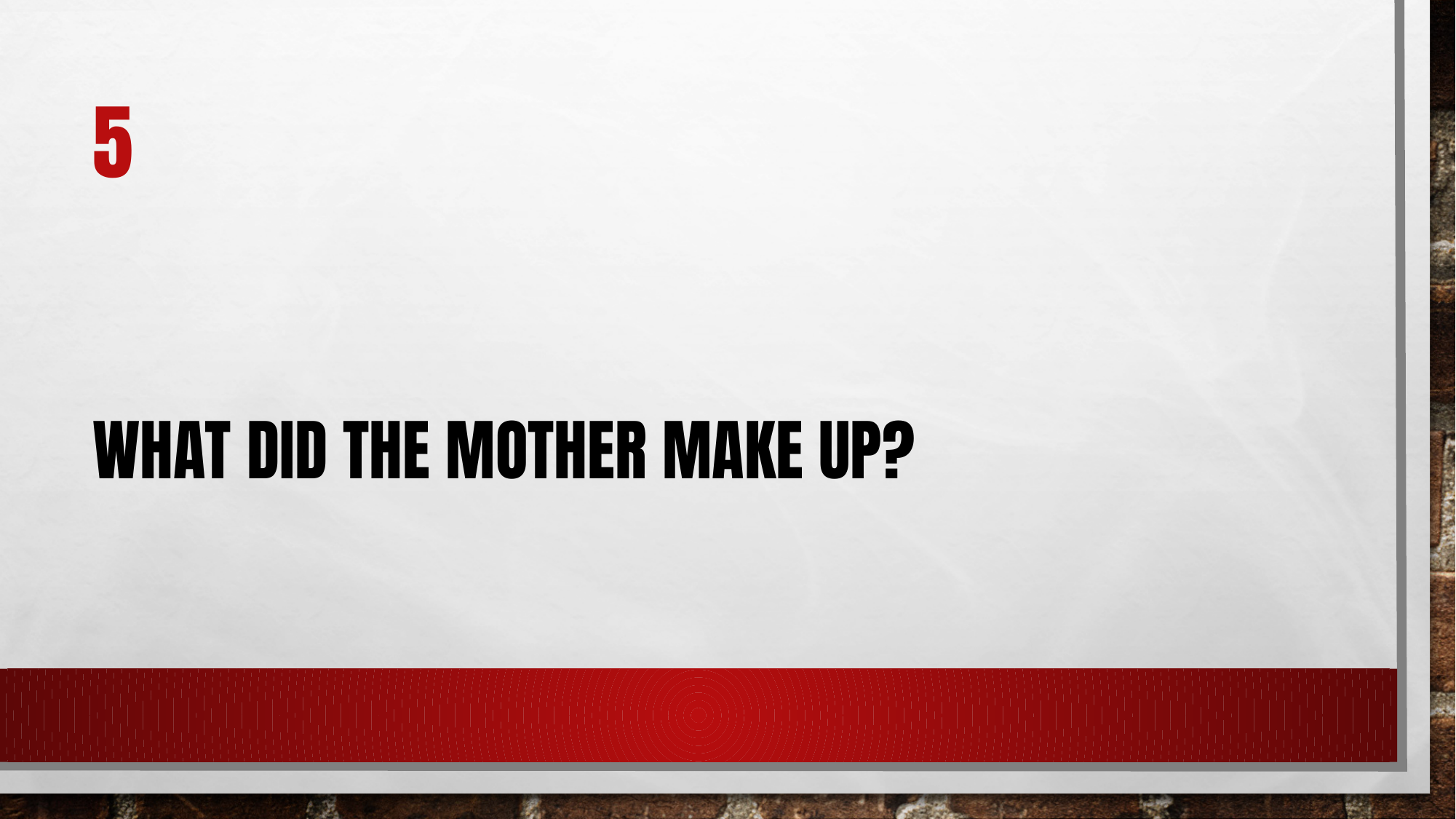

# 5
What did the mother make up?